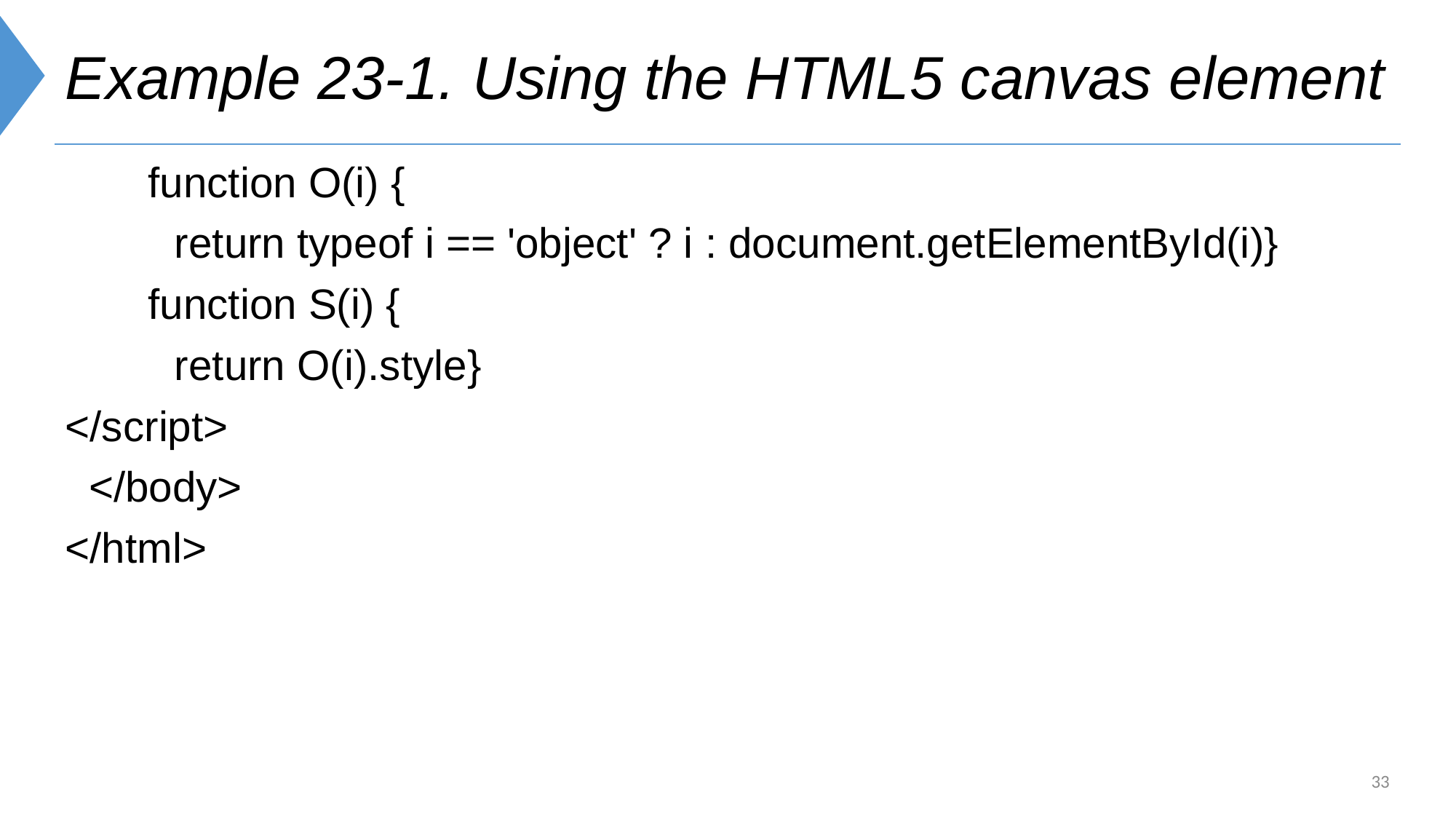

# Example 23-1. Using the HTML5 canvas element
       function O(i) {
	return typeof i == 'object' ? i : document.getElementById(i)}
       function S(i) {
	return O(i).style}
</script>
  </body>
</html>
33